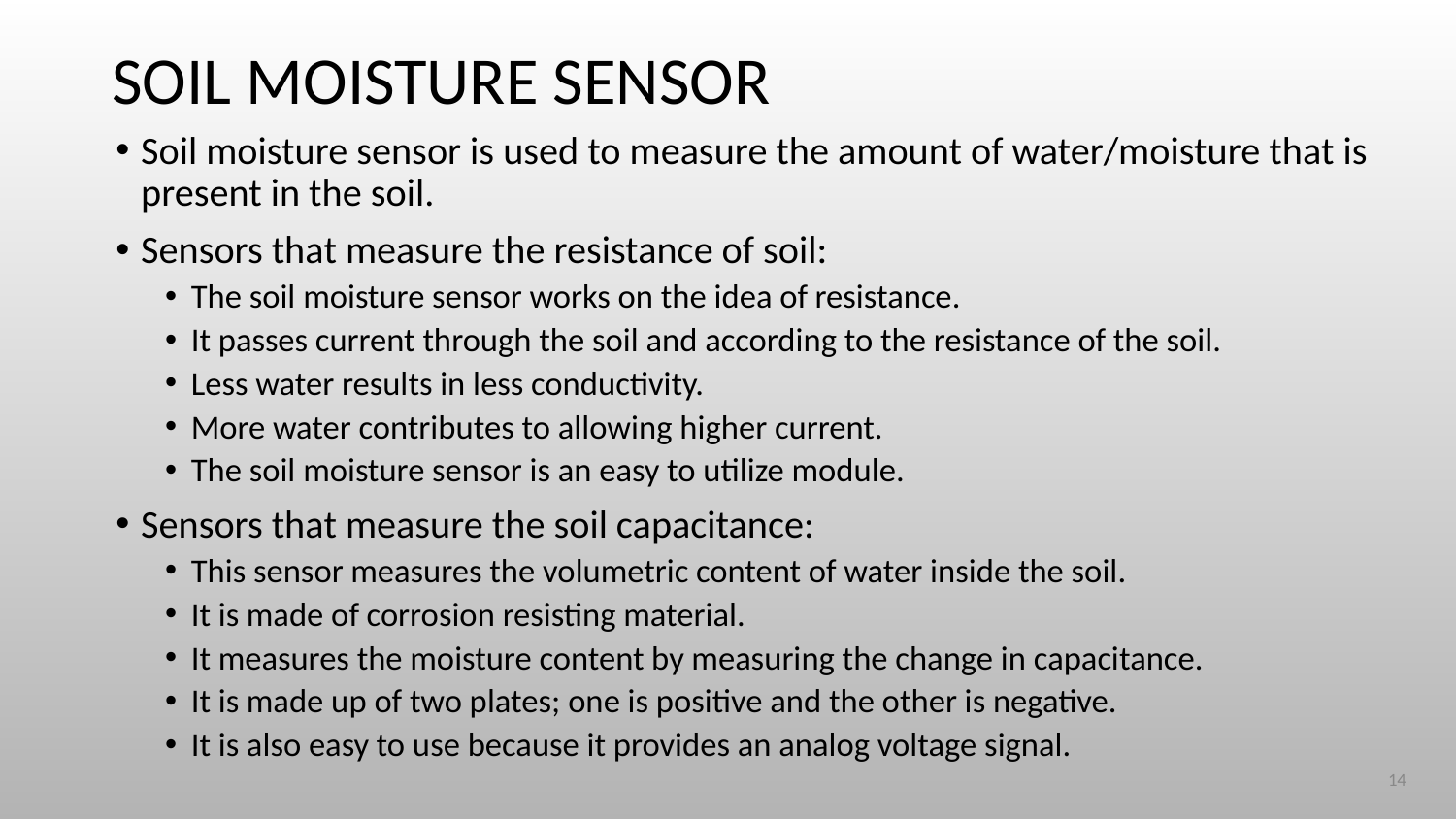

# SOIL MOISTURE SENSOR
Soil moisture sensor is used to measure the amount of water/moisture that is present in the soil.
Sensors that measure the resistance of soil:
The soil moisture sensor works on the idea of resistance.
It passes current through the soil and according to the resistance of the soil.
Less water results in less conductivity.
More water contributes to allowing higher current.
The soil moisture sensor is an easy to utilize module.
Sensors that measure the soil capacitance:
This sensor measures the volumetric content of water inside the soil.
It is made of corrosion resisting material.
It measures the moisture content by measuring the change in capacitance.
It is made up of two plates; one is positive and the other is negative.
It is also easy to use because it provides an analog voltage signal.
14